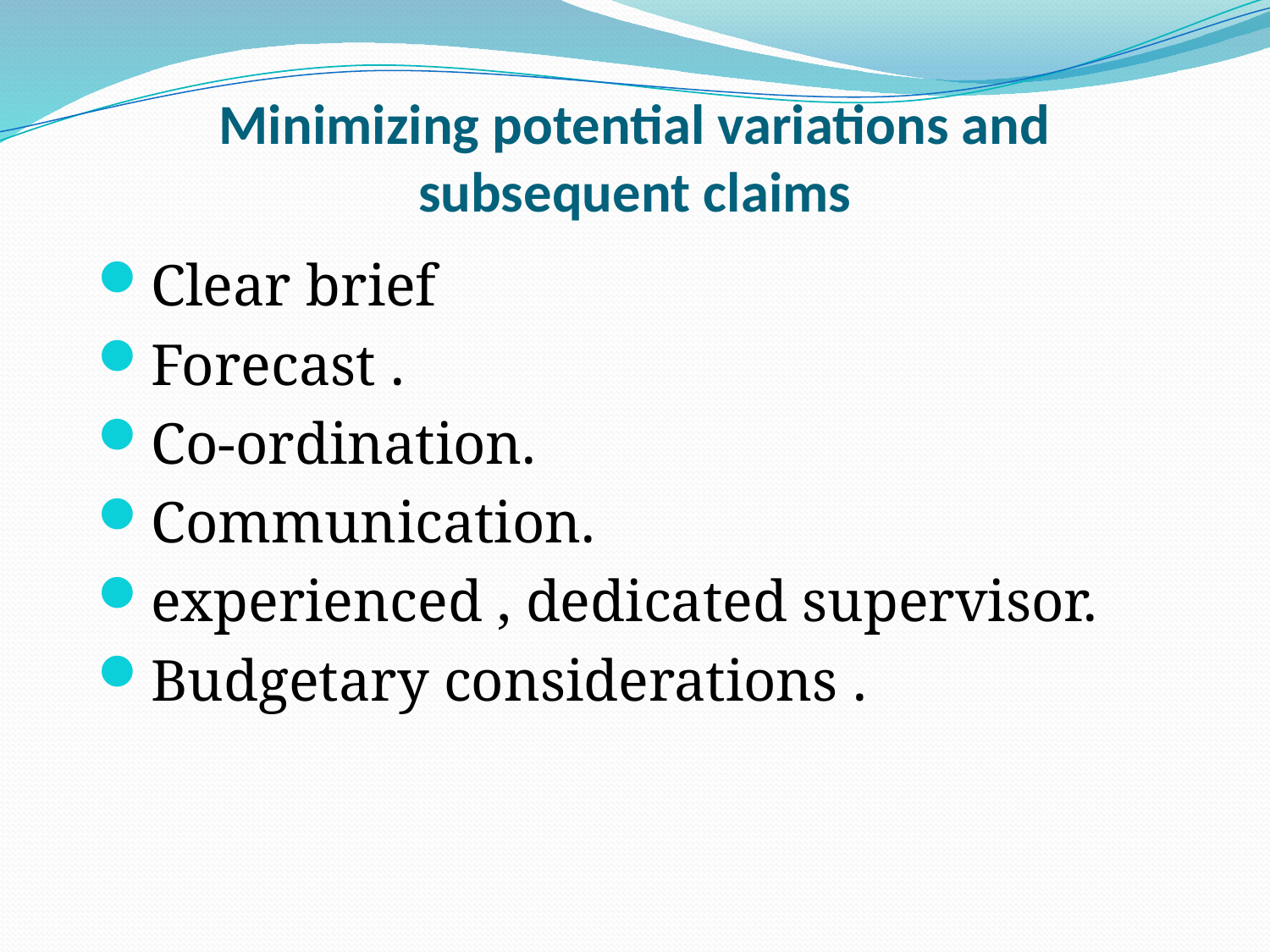

# Minimizing potential variations and subsequent claims
Clear brief
Forecast .
Co-ordination.
Communication.
experienced , dedicated supervisor.
Budgetary considerations .